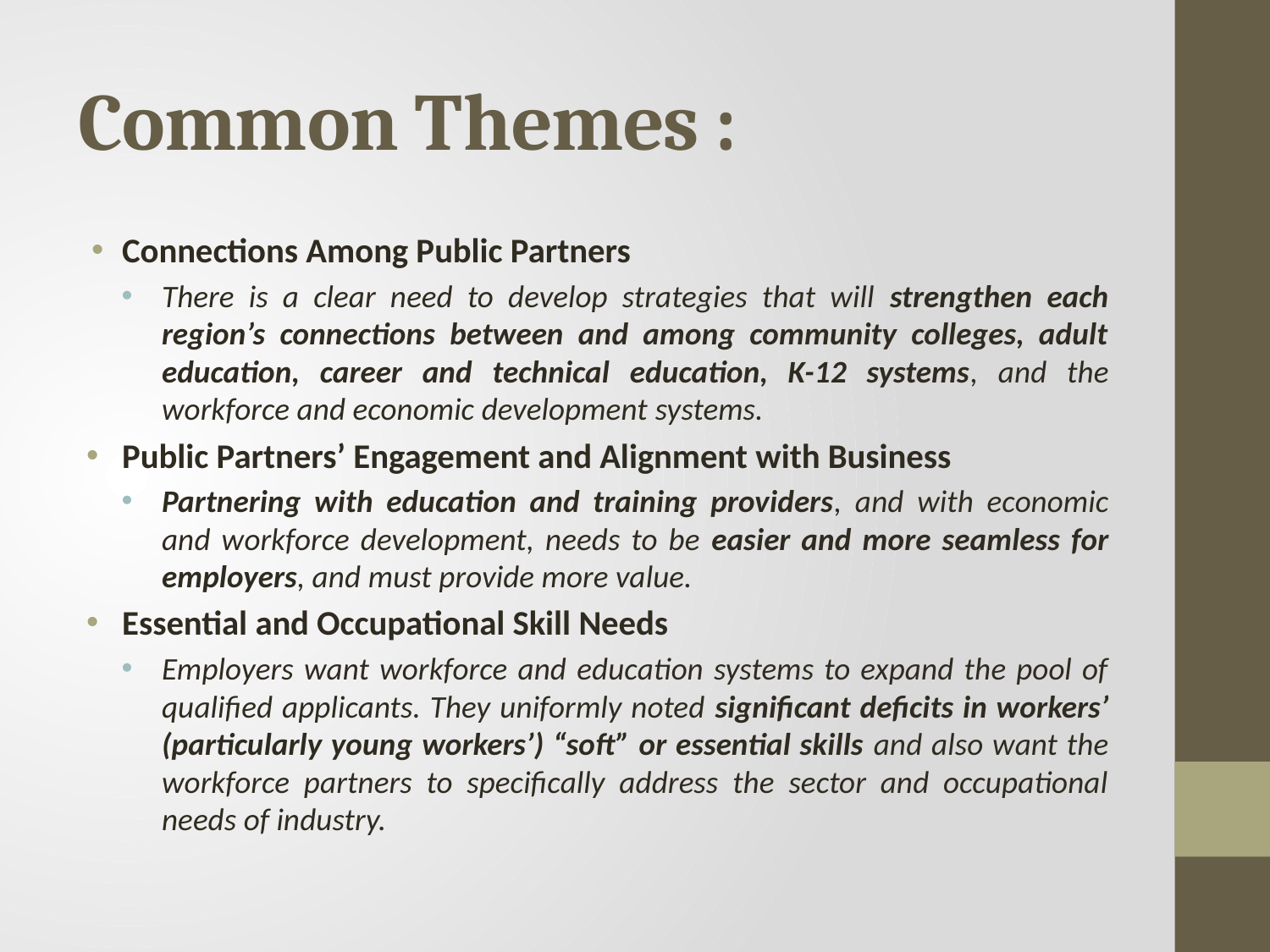

# Common Themes :
Connections Among Public Partners
There is a clear need to develop strategies that will strengthen each region’s connections between and among community colleges, adult education, career and technical education, K-12 systems, and the workforce and economic development systems.
Public Partners’ Engagement and Alignment with Business
Partnering with education and training providers, and with economic and workforce development, needs to be easier and more seamless for employers, and must provide more value.
Essential and Occupational Skill Needs
Employers want workforce and education systems to expand the pool of qualified applicants. They uniformly noted significant deficits in workers’ (particularly young workers’) “soft” or essential skills and also want the workforce partners to specifically address the sector and occupational needs of industry.